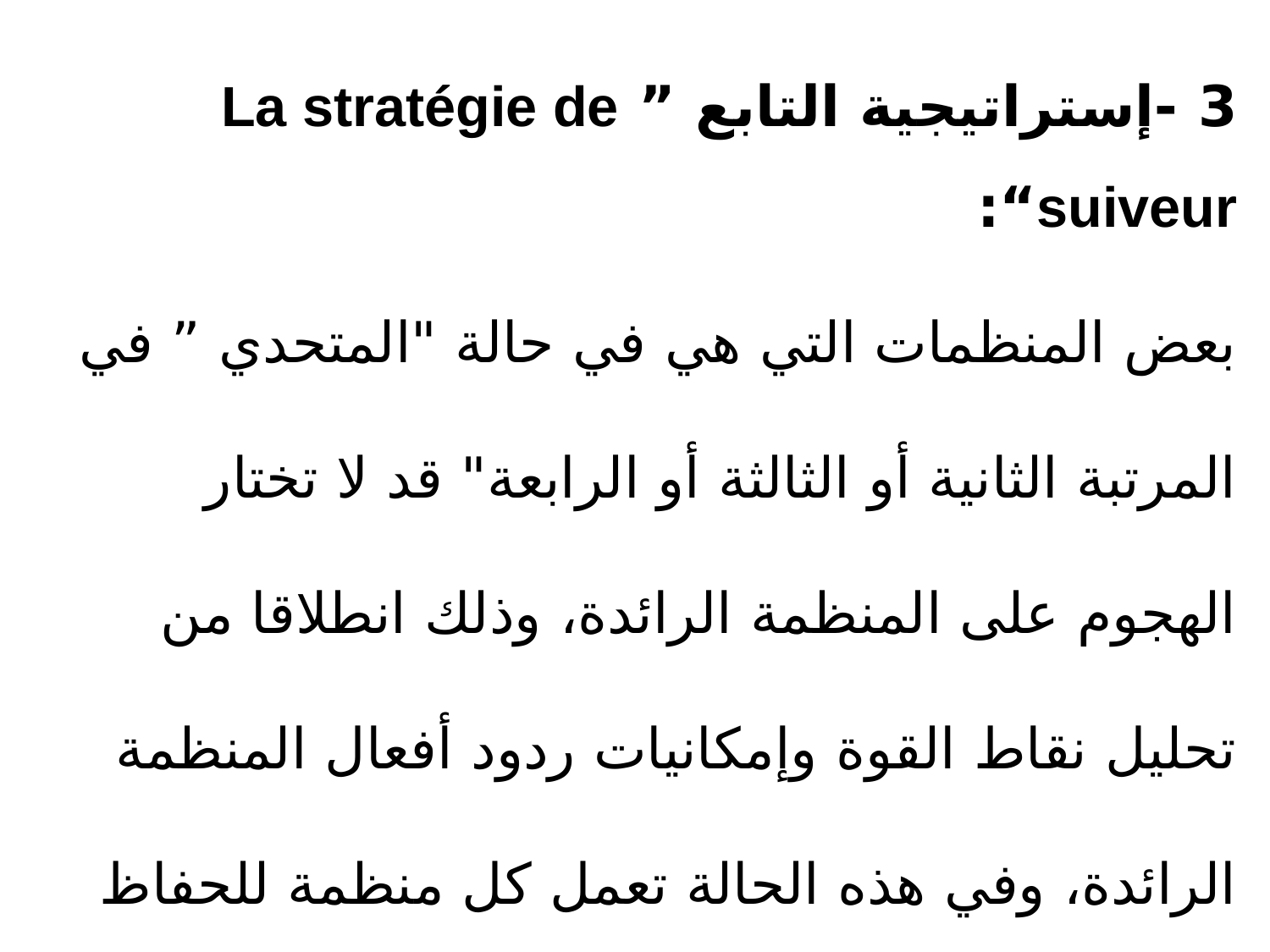

3 -إستراتيجية التابع ” La stratégie de suiveur“:
بعض المنظمات التي هي في حالة "المتحدي ” في المرتبة الثانية أو الثالثة أو الرابعة" قد لا تختار الهجوم على المنظمة الرائدة، وذلك انطلاقا من تحليل نقاط القوة وإمكانيات ردود أفعال المنظمة الرائدة، وفي هذه الحالة تعمل كل منظمة للحفاظ على
وضعيتها في السوق عن طريق الاحتفاظ بزبائنها وولائهم لها، وعليها أن تتابع حركات السوق وكل الظواهر والتغيرات الجديدة.